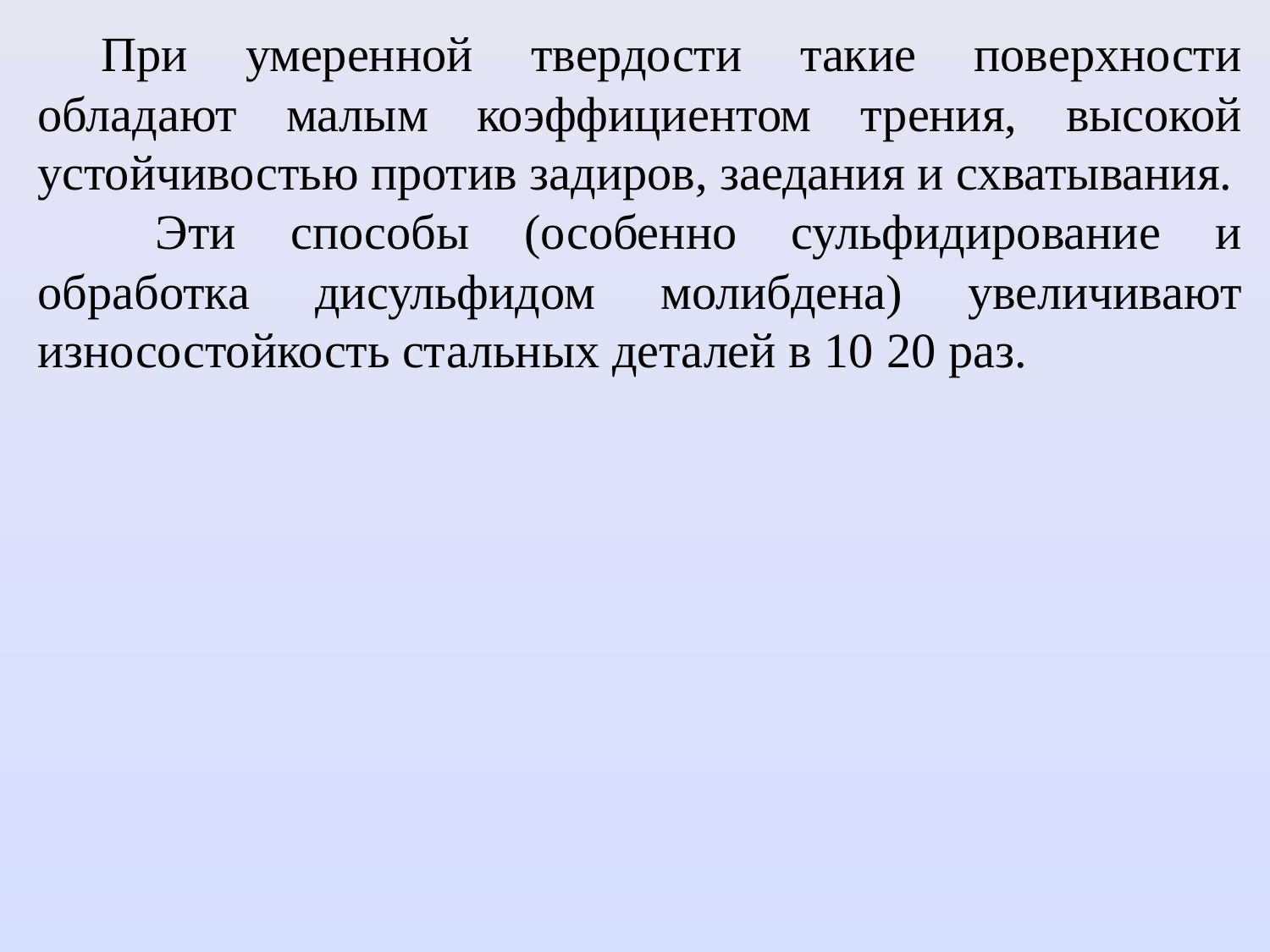

При умеренной твердости такие поверхности обладают малым коэффициентом трения, высокой устойчивостью против задиров, заедания и схватывания.
 Эти способы (особенно сульфидирование и обработка дисульфидом молибдена) увеличивают износостойкость стальных деталей в 10 20 раз.